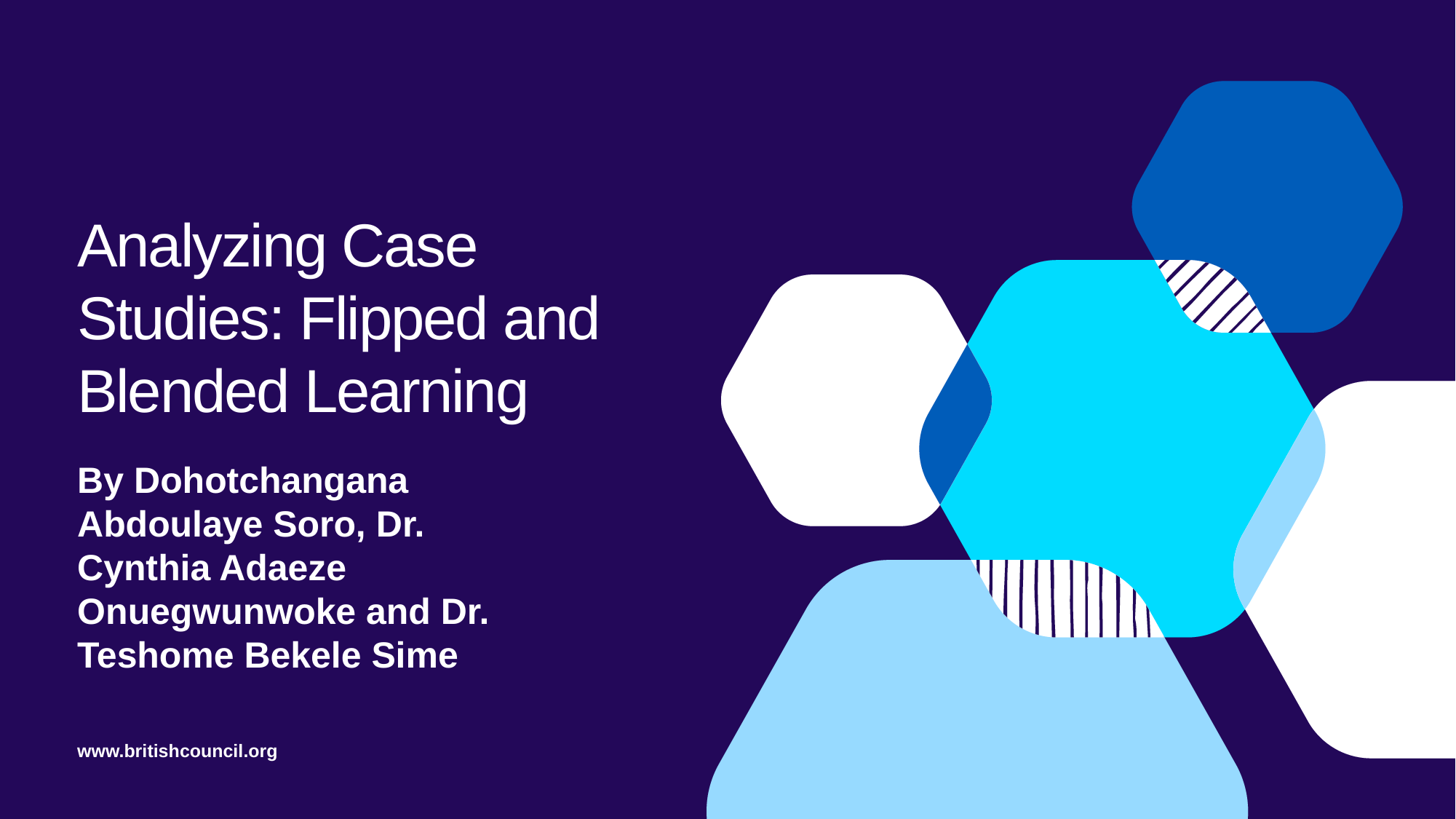

# Analyzing Case Studies: Flipped and Blended Learning
By Dohotchangana Abdoulaye Soro, Dr. Cynthia Adaeze Onuegwunwoke and Dr. Teshome Bekele Sime